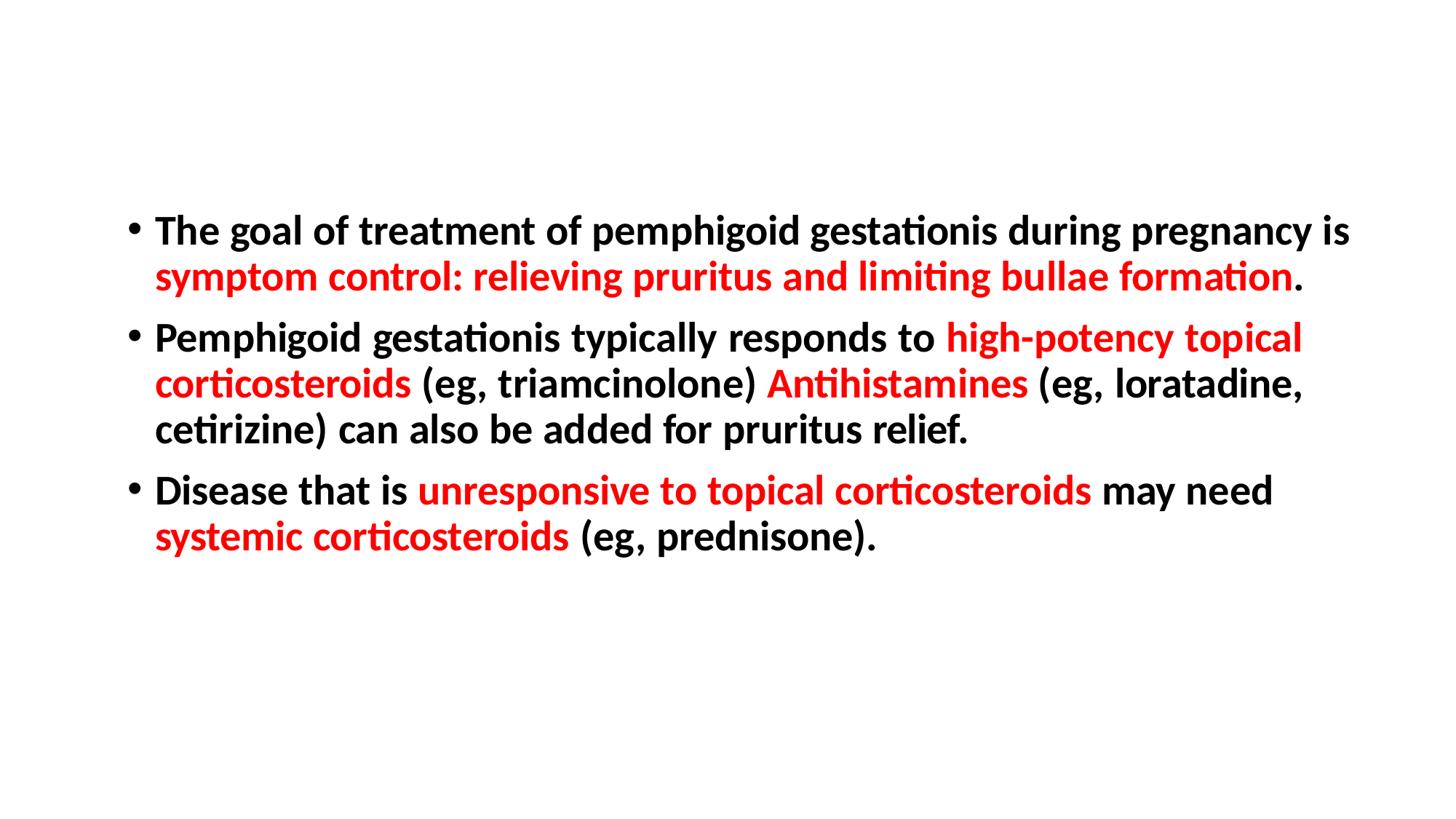

The goal of treatment of pemphigoid gestationis during pregnancy is  symptom control: relieving pruritus and limiting bullae formation.
Pemphigoid gestationis typically responds to high-potency topical  corticosteroids (eg, triamcinolone) Antihistamines (eg, loratadine,  cetirizine) can also be added for pruritus relief.
Disease that is unresponsive to topical corticosteroids may need  systemic corticosteroids (eg, prednisone).